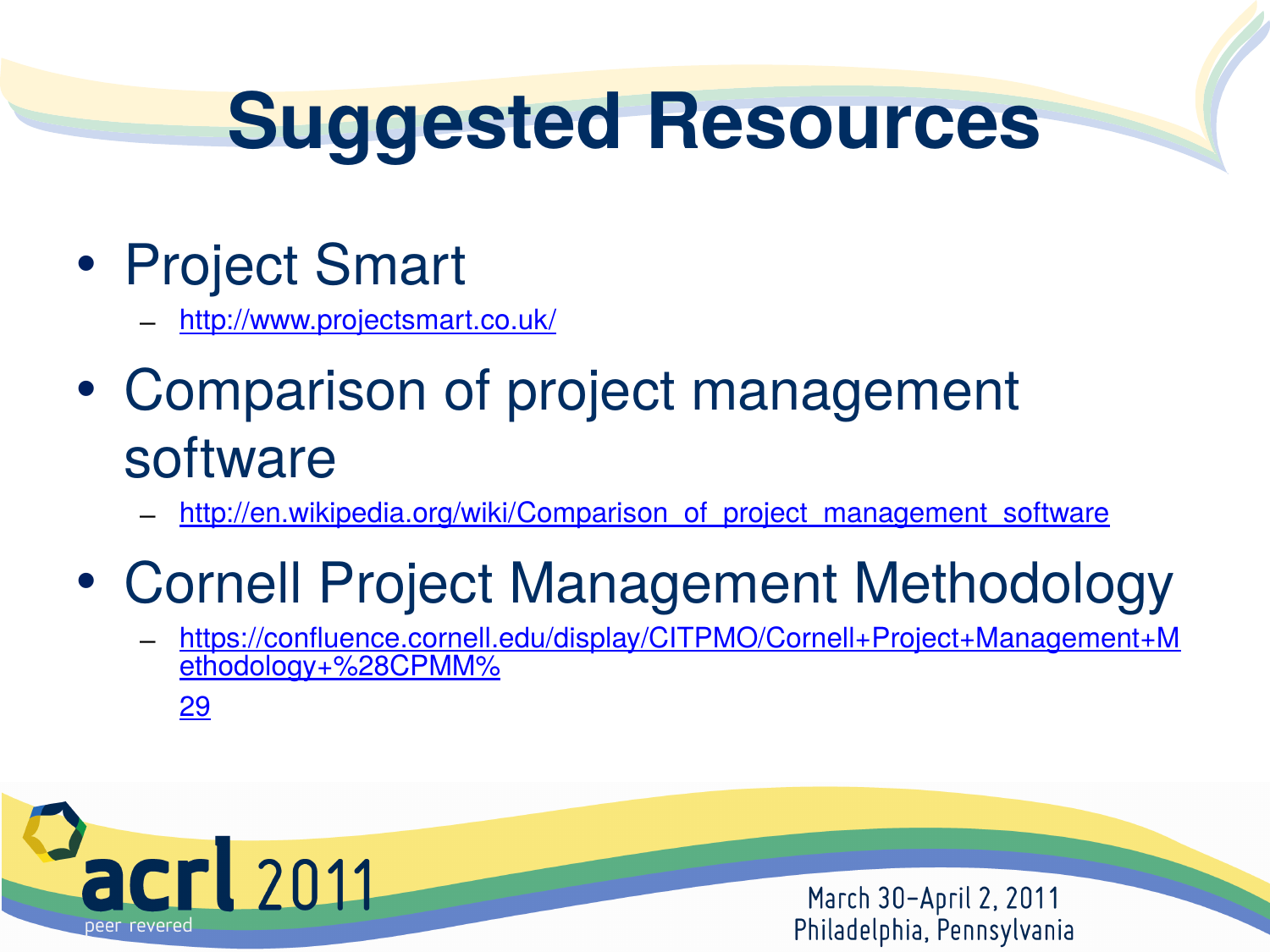

# Suggested Resources
Project Smart
http://www.projectsmart.co.uk/
Comparison of project management software
http://en.wikipedia.org/wiki/Comparison_of_project_management_software
Cornell Project Management Methodology
https://confluence.cornell.edu/display/CITPMO/Cornell+Project+Management+Methodology+%28CPMM%29